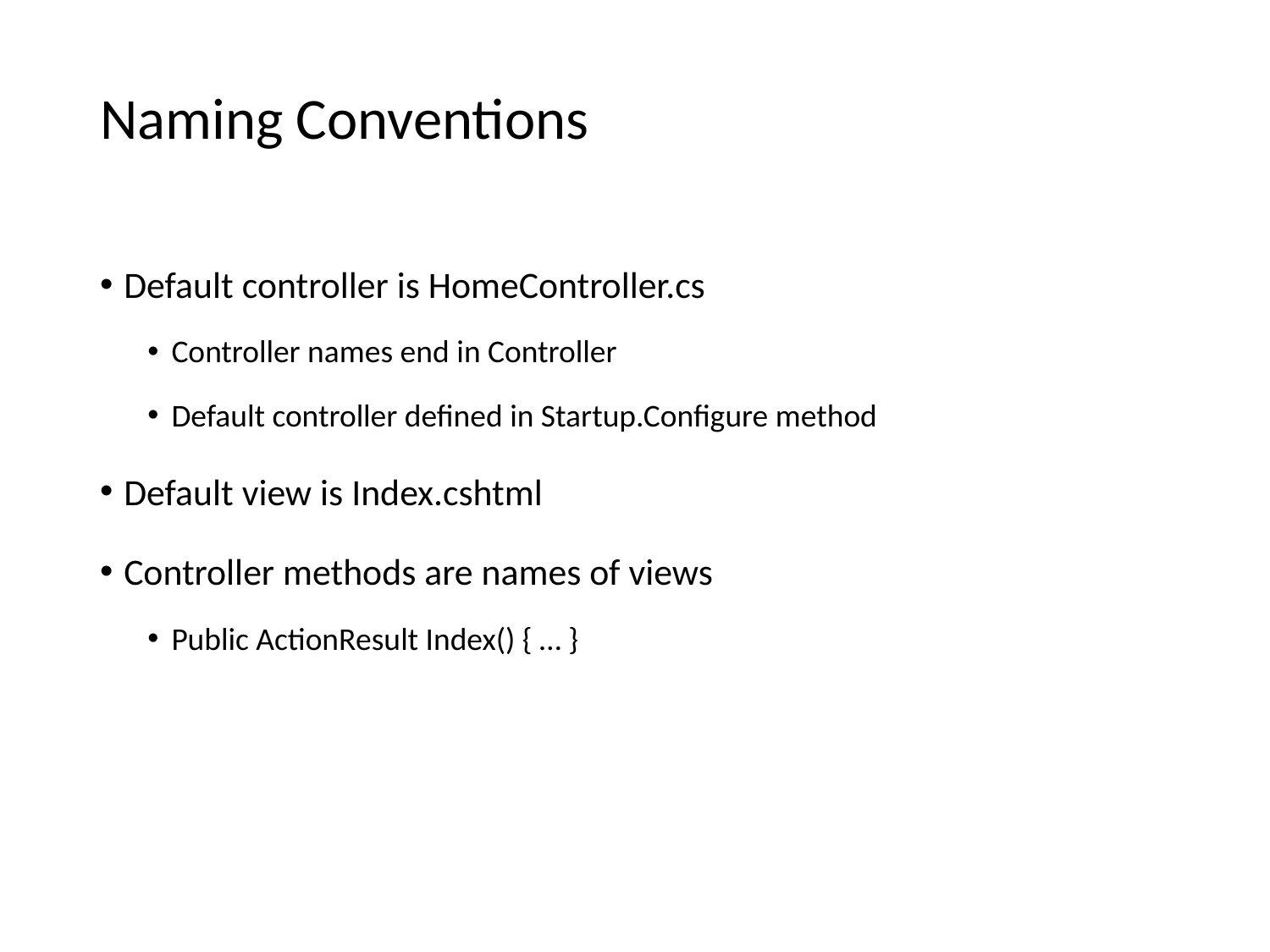

# Naming Conventions
Default controller is HomeController.cs
Controller names end in Controller
Default controller defined in Startup.Configure method
Default view is Index.cshtml
Controller methods are names of views
Public ActionResult Index() { … }